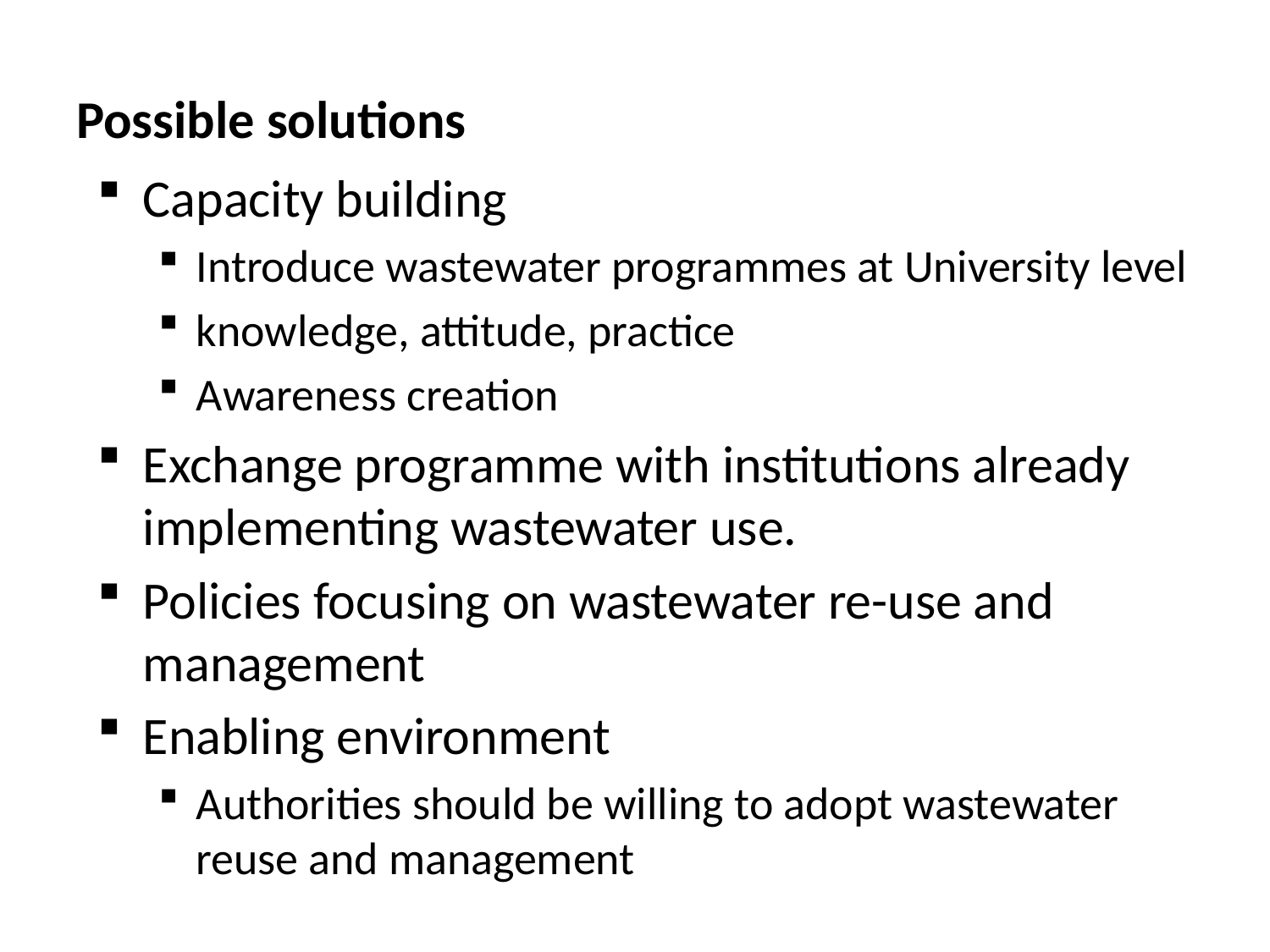

# Possible solutions
Capacity building
Introduce wastewater programmes at University level
knowledge, attitude, practice
Awareness creation
Exchange programme with institutions already implementing wastewater use.
Policies focusing on wastewater re-use and management
Enabling environment
Authorities should be willing to adopt wastewater reuse and management